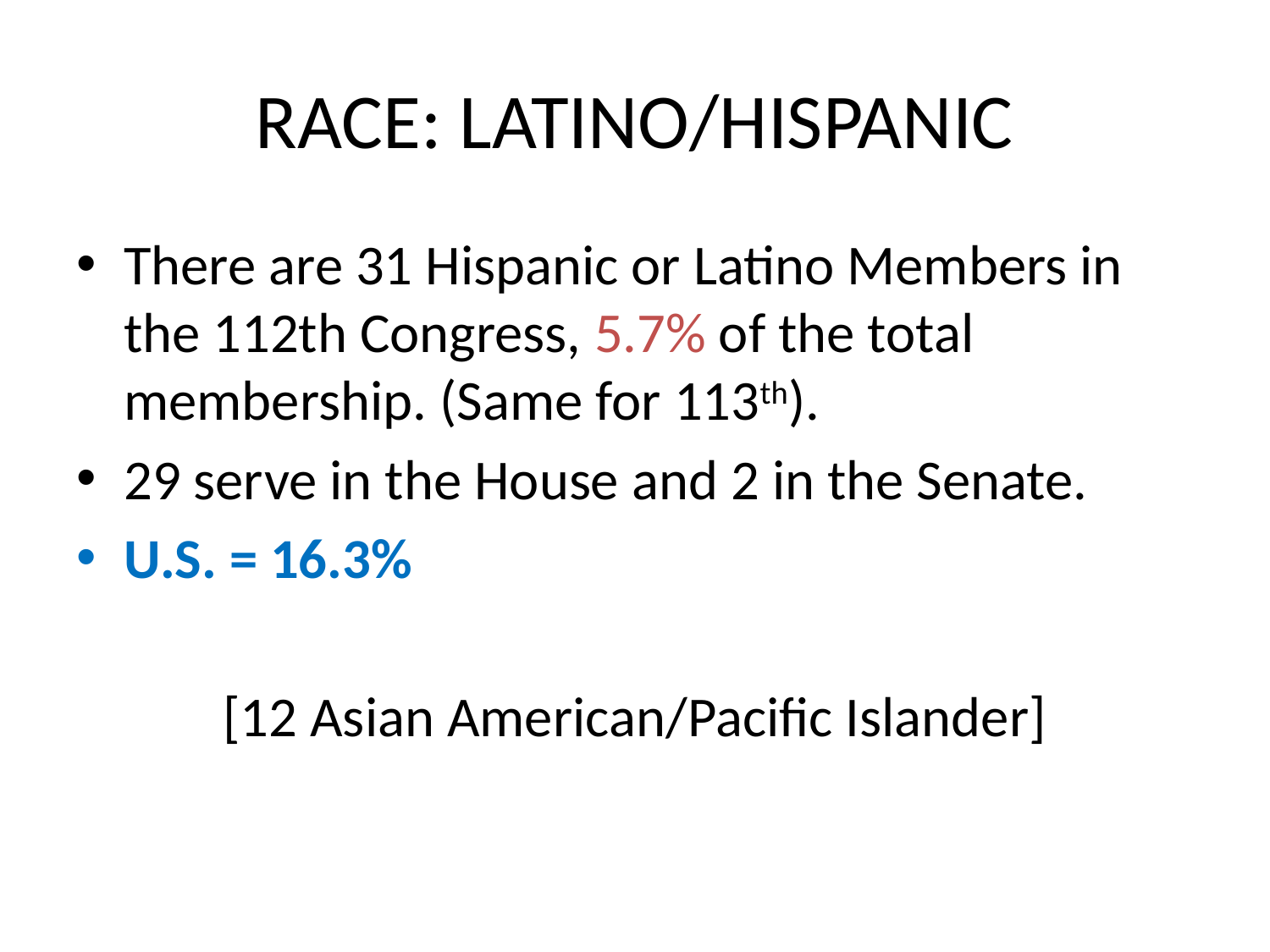

# RACE: LATINO/HISPANIC
There are 31 Hispanic or Latino Members in the 112th Congress, 5.7% of the total membership. (Same for 113th).
29 serve in the House and 2 in the Senate.
U.S. = 16.3%

[12 Asian American/Pacific Islander]